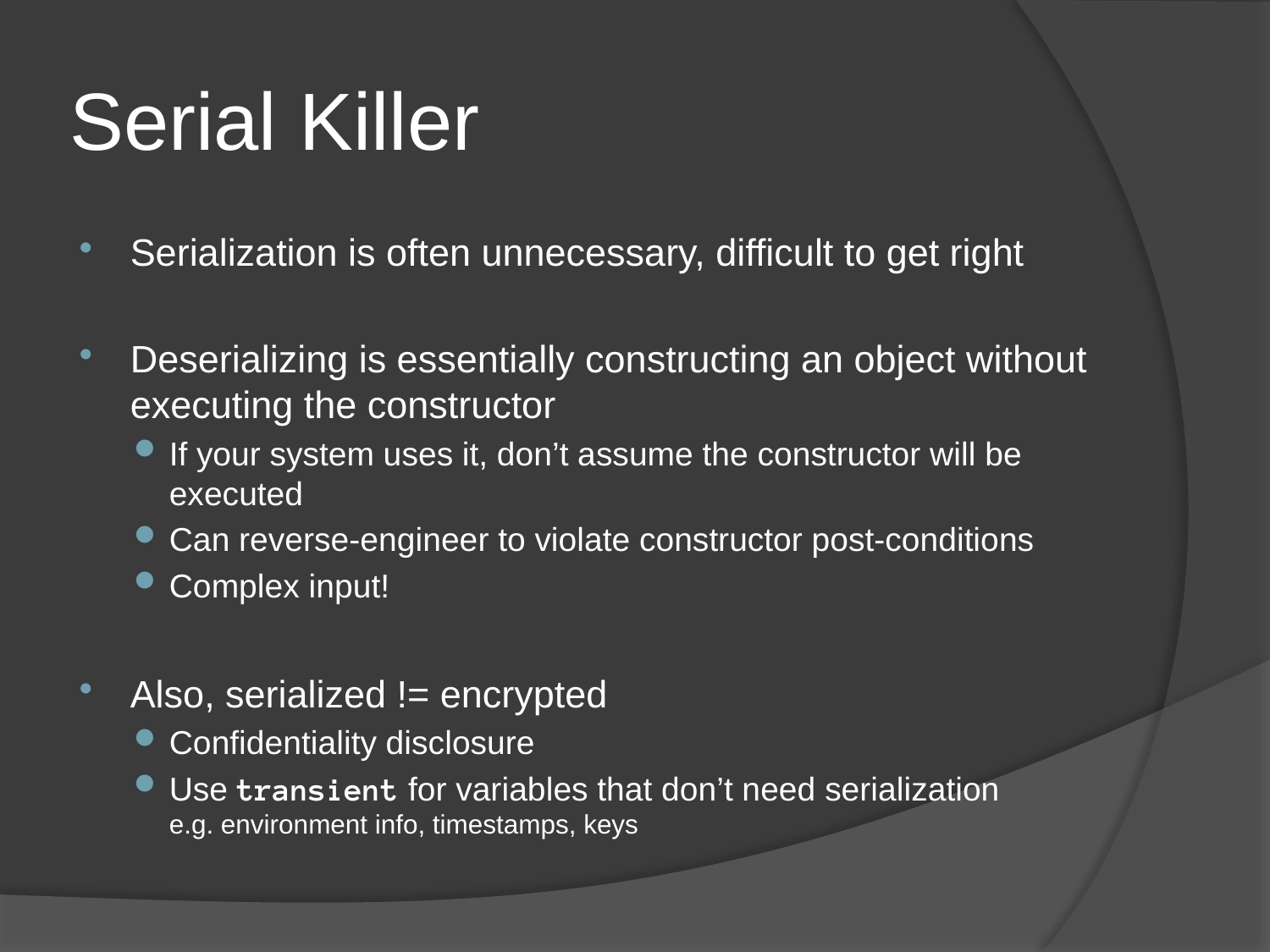

# Serial Killer
Serialization is often unnecessary, difficult to get right

Deserializing is essentially constructing an object without executing the constructor
If your system uses it, don’t assume the constructor will be executed
Can reverse-engineer to violate constructor post-conditions
Complex input!

Also, serialized != encrypted
Confidentiality disclosure
Use transient for variables that don’t need serialization
e.g. environment info, timestamps, keys